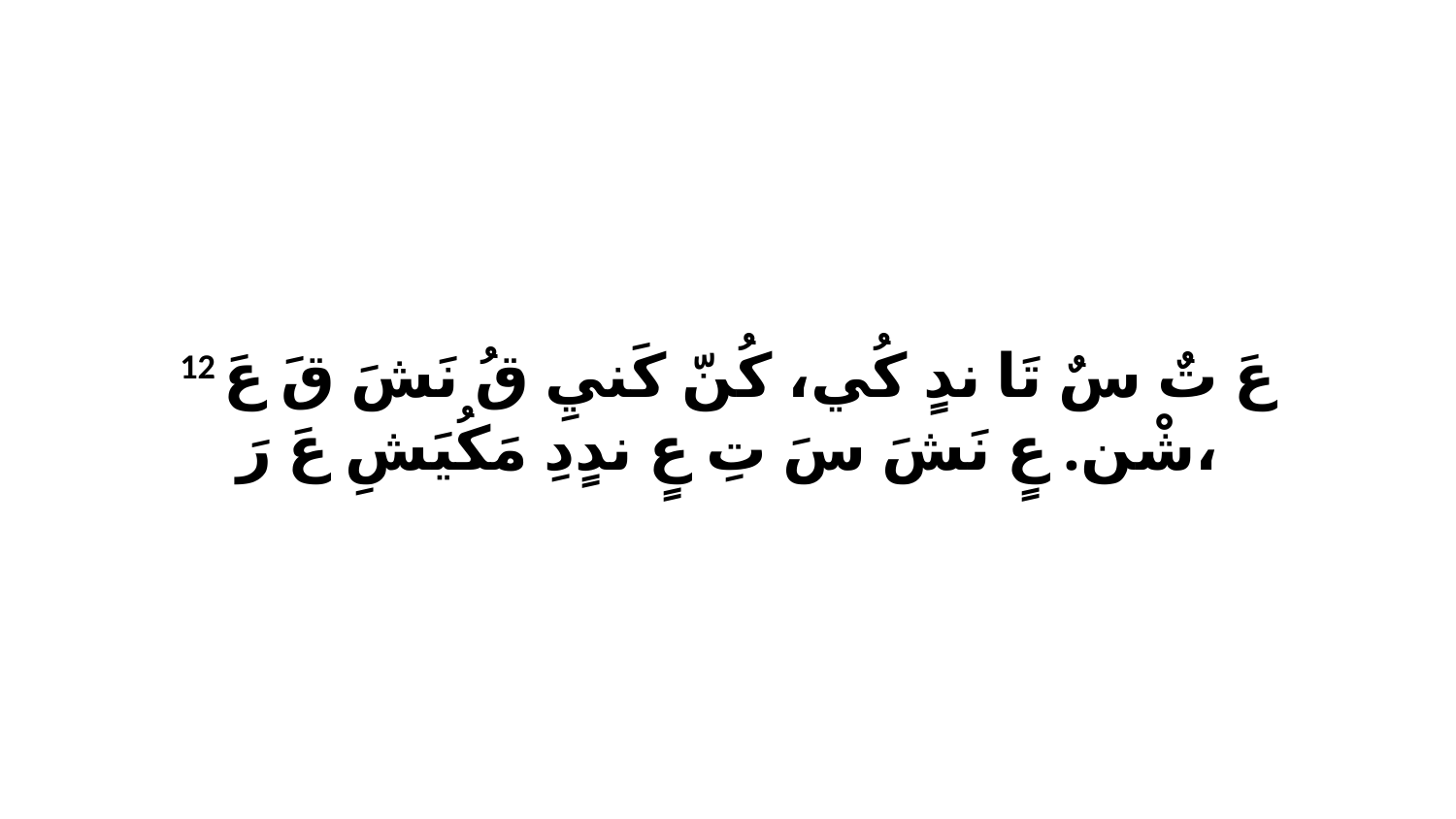

12 عَ تٌ سٌ تَا ندٍ كُي، كُنّ كَنيِ قُ نَشَ قَ عَ شْن. عٍ نَشَ سَ تِ عٍ ندٍدِ مَكُيَشِ عَ رَ،